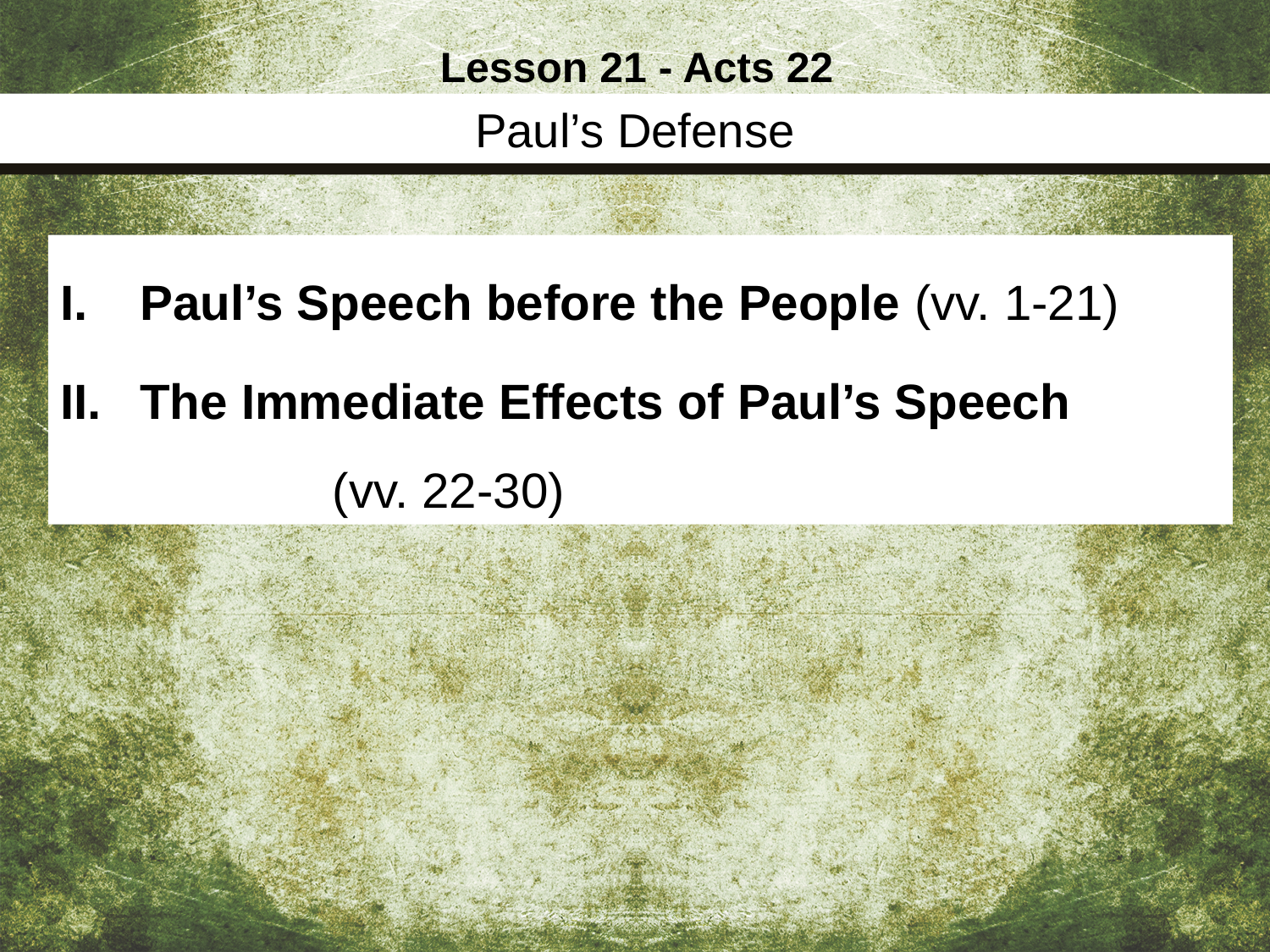

Lesson 21 - Acts 22
Paul’s Defense

Paul’s Speech before the People (vv. 1-21)
The Immediate Effects of Paul’s Speech                         (vv. 22-30)